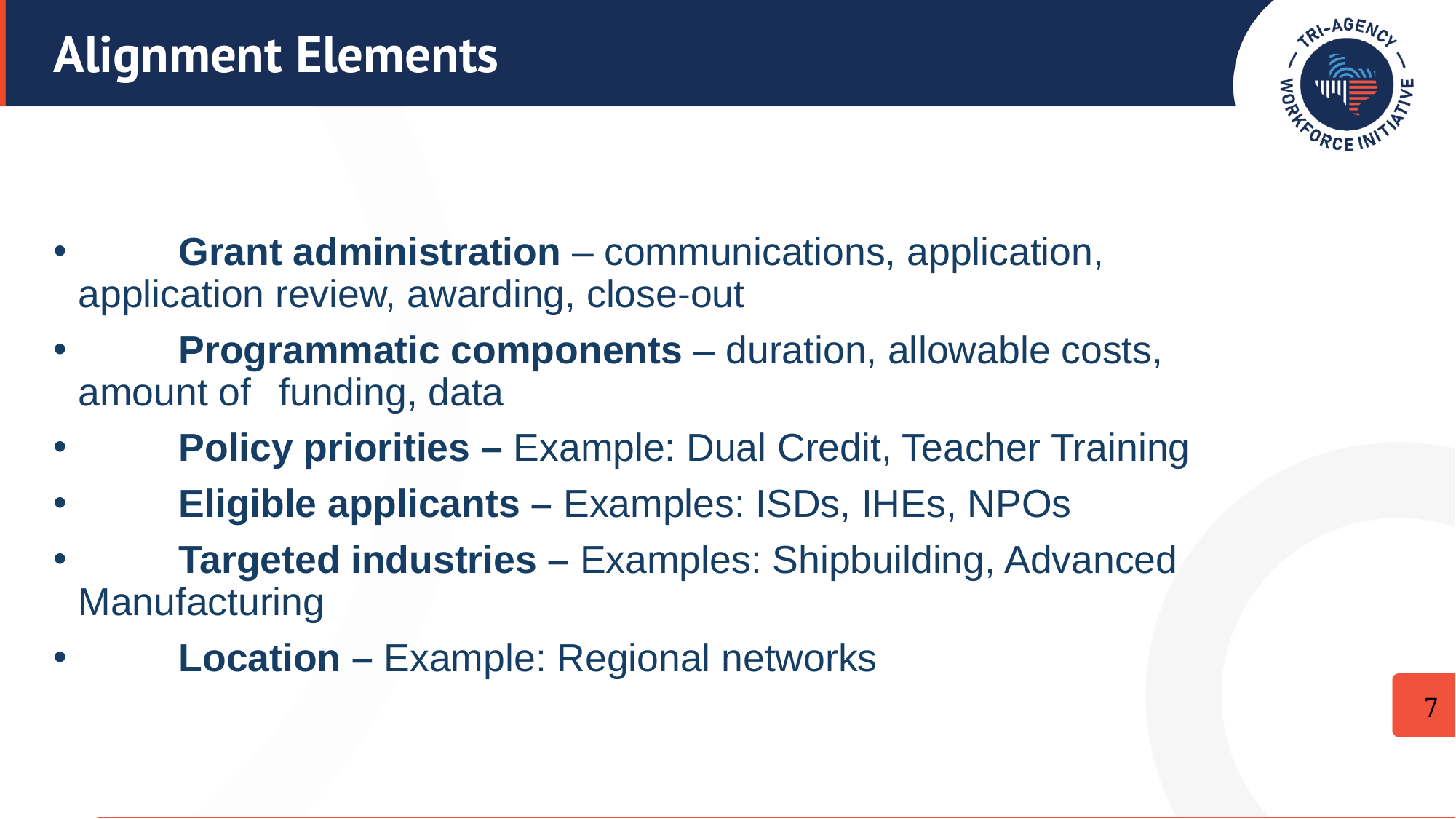

# Alignment Elements
	Grant administration – communications, application, 	application review, awarding, close-out
	Programmatic components – duration, allowable costs, 	amount of 	funding, data
	Policy priorities – Example: Dual Credit, Teacher Training
	Eligible applicants – Examples: ISDs, IHEs, NPOs
	Targeted industries – Examples: Shipbuilding, Advanced 	Manufacturing
	Location – Example: Regional networks

7